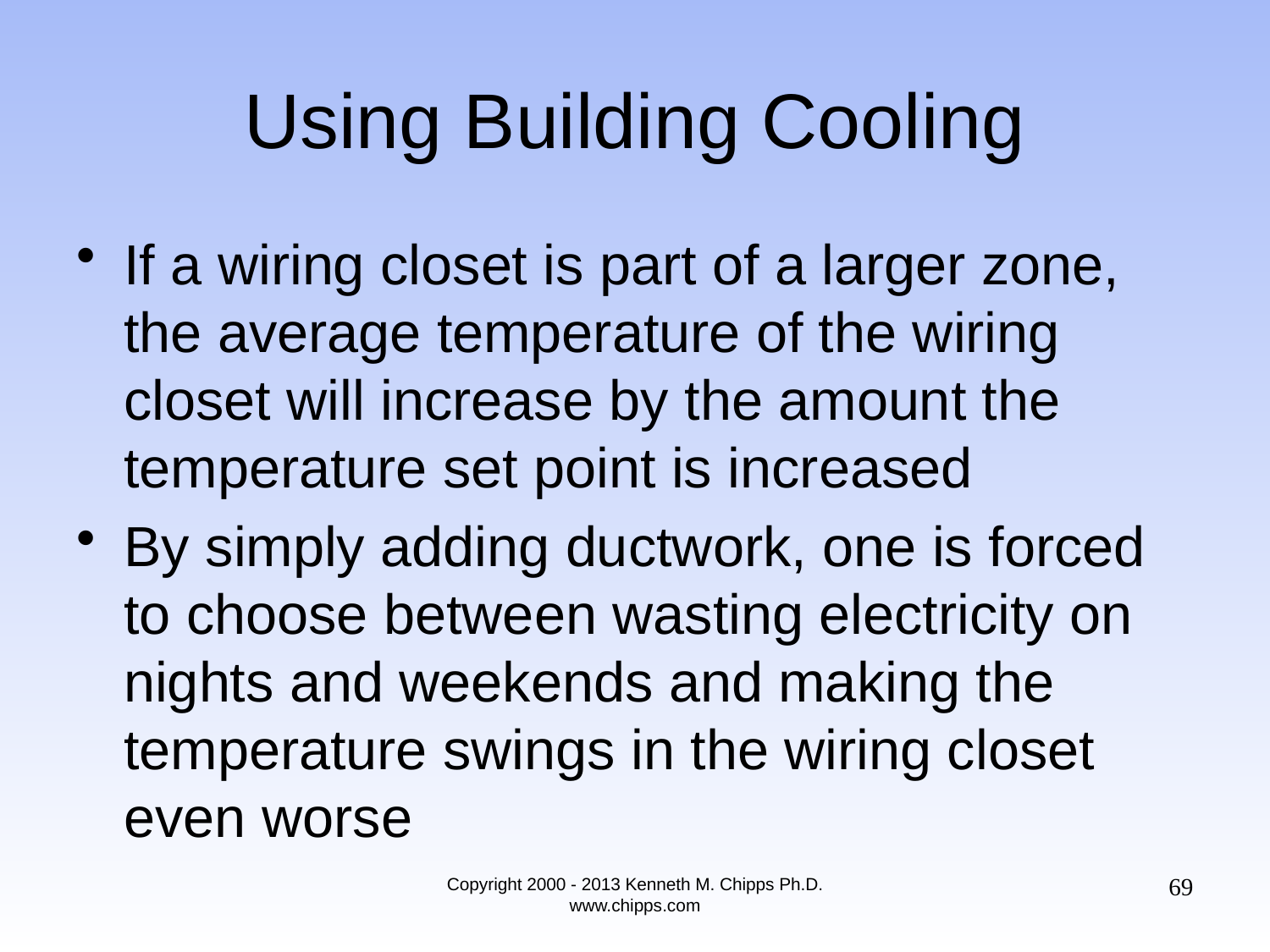

# Using Building Cooling
If a wiring closet is part of a larger zone, the average temperature of the wiring closet will increase by the amount the temperature set point is increased
By simply adding ductwork, one is forced to choose between wasting electricity on nights and weekends and making the temperature swings in the wiring closet even worse
69
Copyright 2000 - 2013 Kenneth M. Chipps Ph.D. www.chipps.com